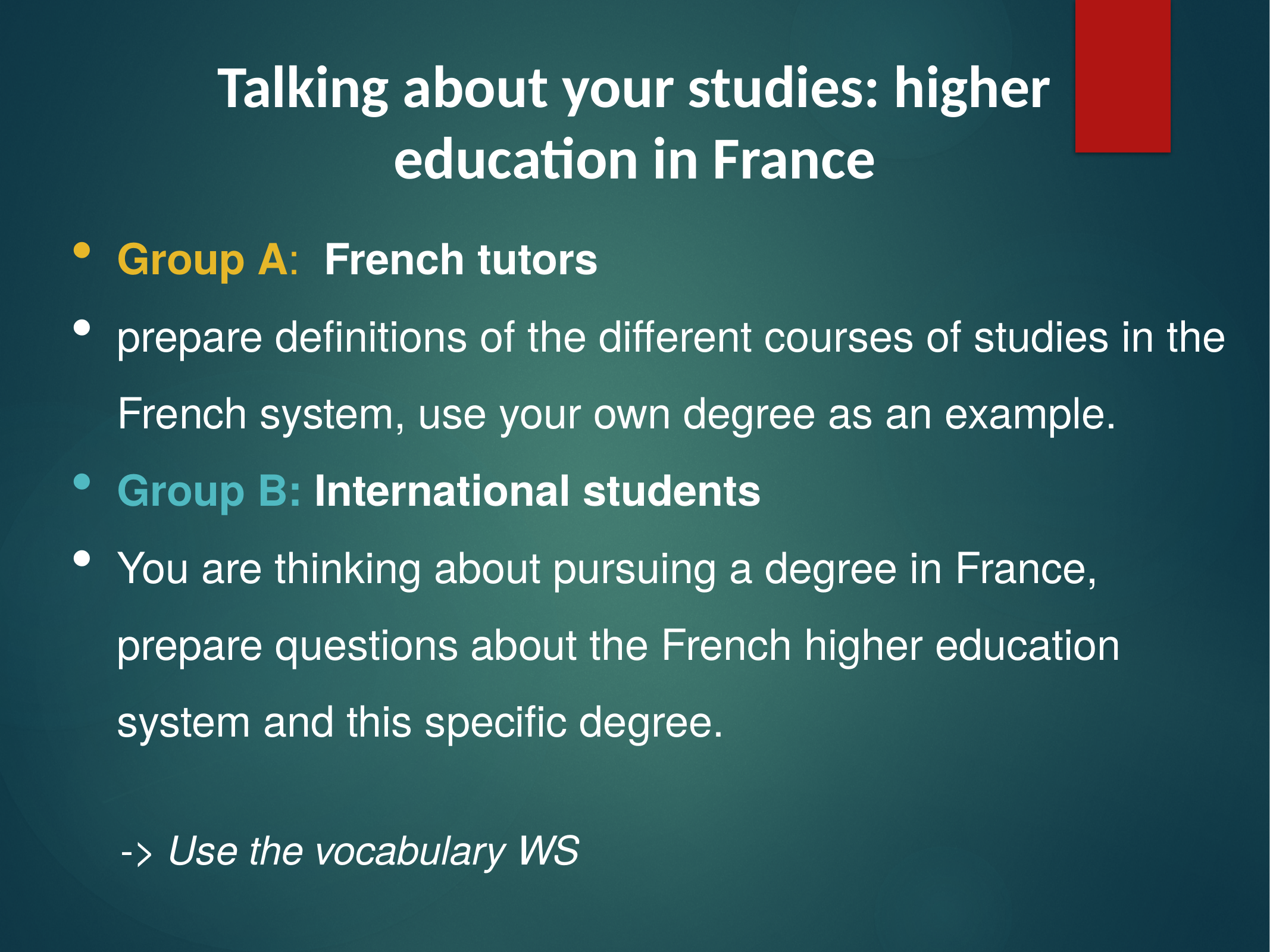

# Talking about your studies: higher education in France
Group A:  French tutors
prepare definitions of the different courses of studies in the French system, use your own degree as an example.
Group B: International students
You are thinking about pursuing a degree in France, prepare questions about the French higher education system and this specific degree.
-> Use the vocabulary WS